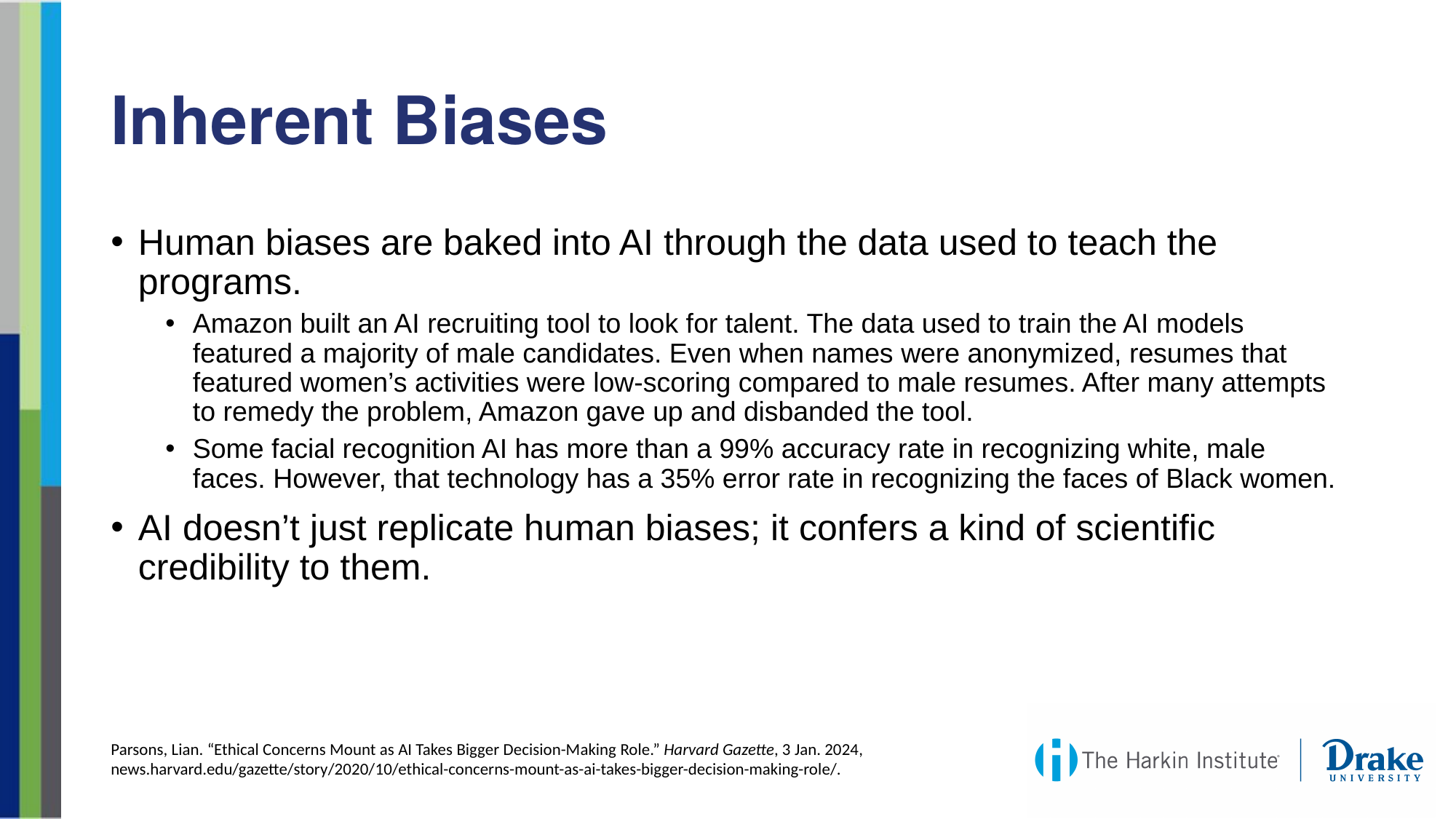

# Inherent Biases
Human biases are baked into AI through the data used to teach the programs.
Amazon built an AI recruiting tool to look for talent. The data used to train the AI models featured a majority of male candidates. Even when names were anonymized, resumes that featured women’s activities were low-scoring compared to male resumes. After many attempts to remedy the problem, Amazon gave up and disbanded the tool.
Some facial recognition AI has more than a 99% accuracy rate in recognizing white, male faces. However, that technology has a 35% error rate in recognizing the faces of Black women.
AI doesn’t just replicate human biases; it confers a kind of scientific credibility to them.

Parsons, Lian. “Ethical Concerns Mount as AI Takes Bigger Decision-Making Role.” Harvard Gazette, 3 Jan. 2024, news.harvard.edu/gazette/story/2020/10/ethical-concerns-mount-as-ai-takes-bigger-decision-making-role/.